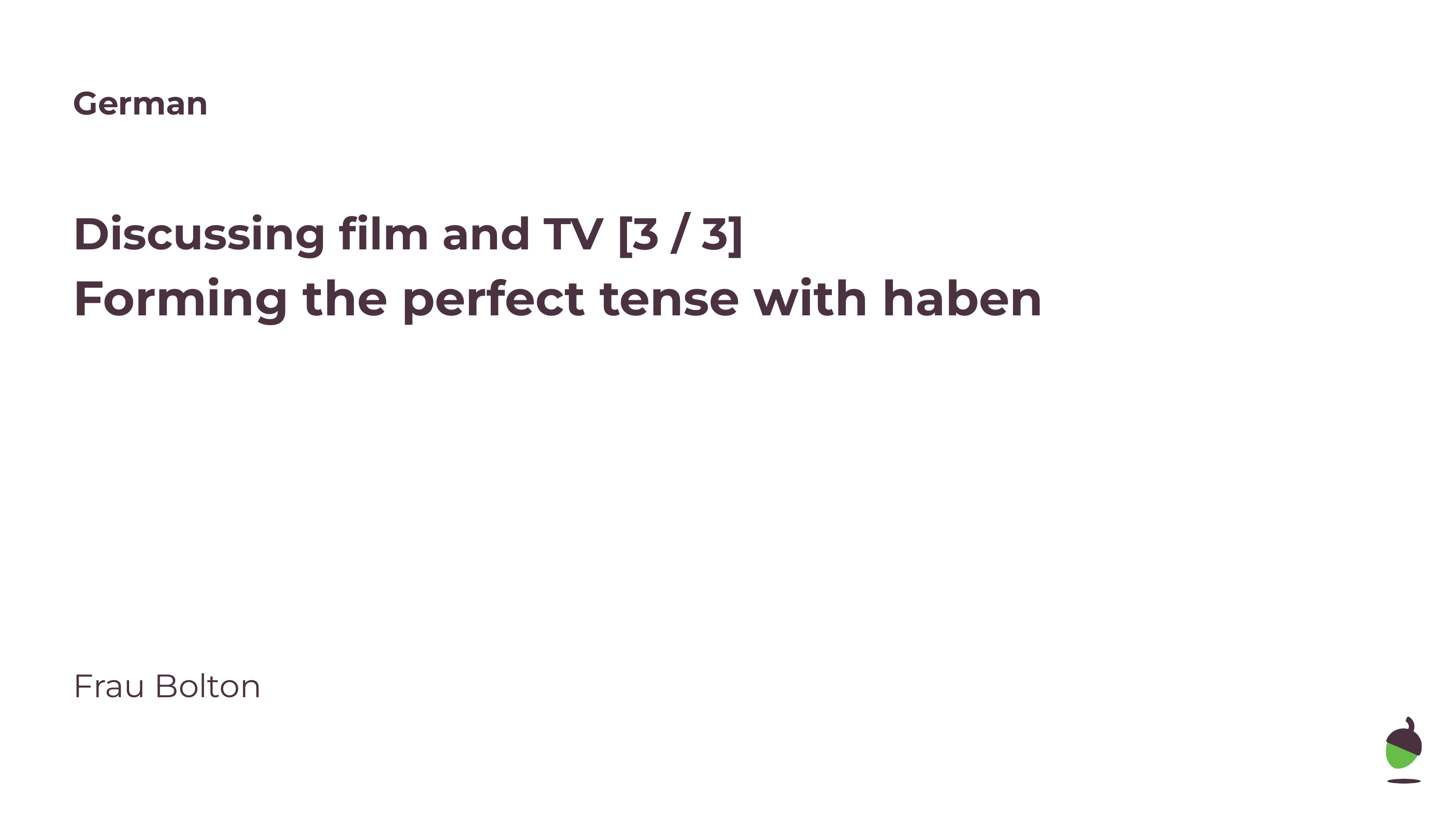

German
Discussing film and TV [3 / 3]
Forming the perfect tense with haben
Frau Bolton